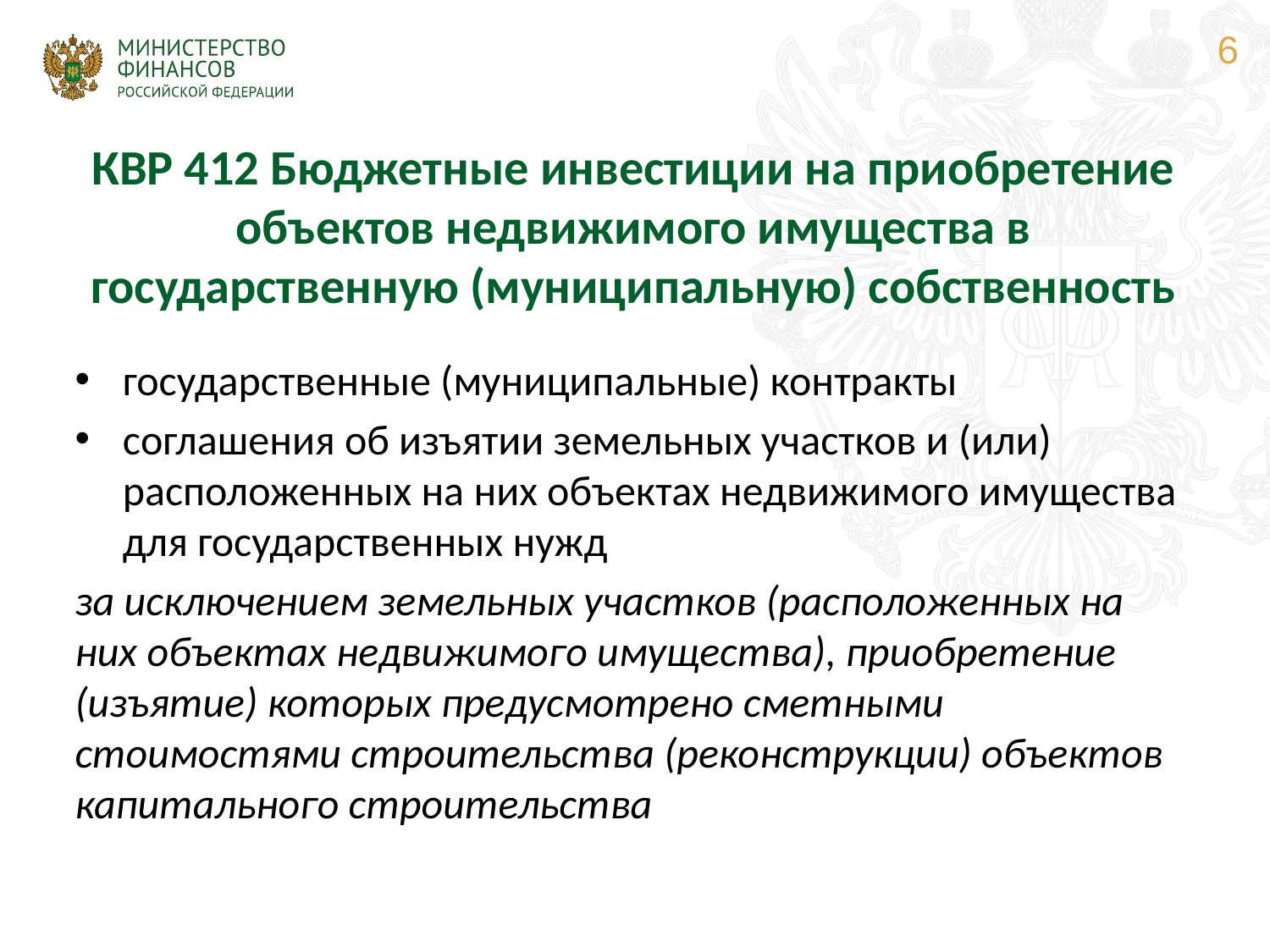

6
# КВР 412 Бюджетные инвестиции на приобретение объектов недвижимого имущества в государственную (муниципальную) собственность
государственные (муниципальные) контракты
соглашения об изъятии земельных участков и (или) расположенных на них объектах недвижимого имущества для государственных нужд
за исключением земельных участков (расположенных на них объектах недвижимого имущества), приобретение (изъятие) которых предусмотрено сметными стоимостями строительства (реконструкции) объектов капитального строительства